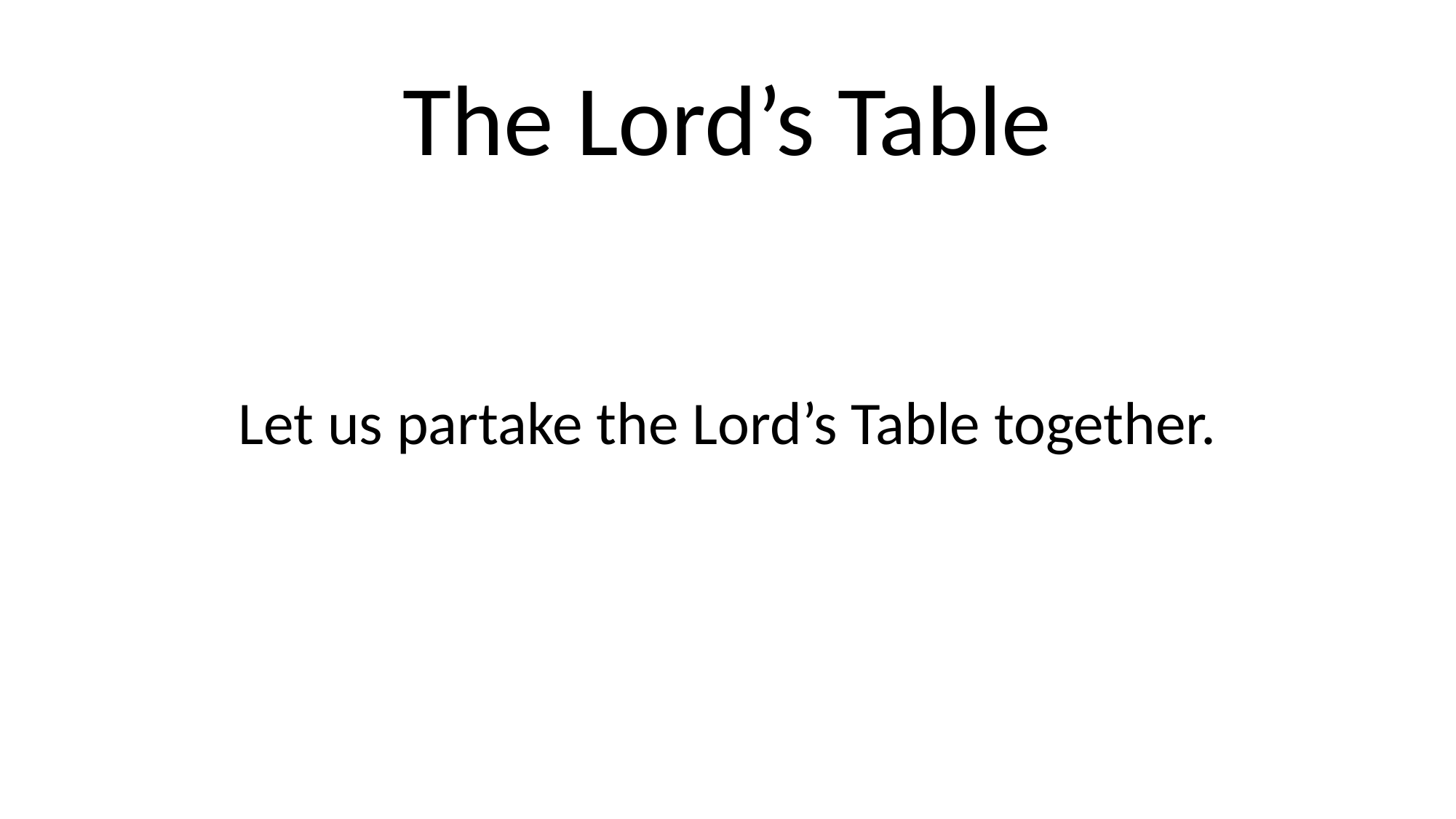

# The Lord’s Table

Let us partake the Lord’s Table together.